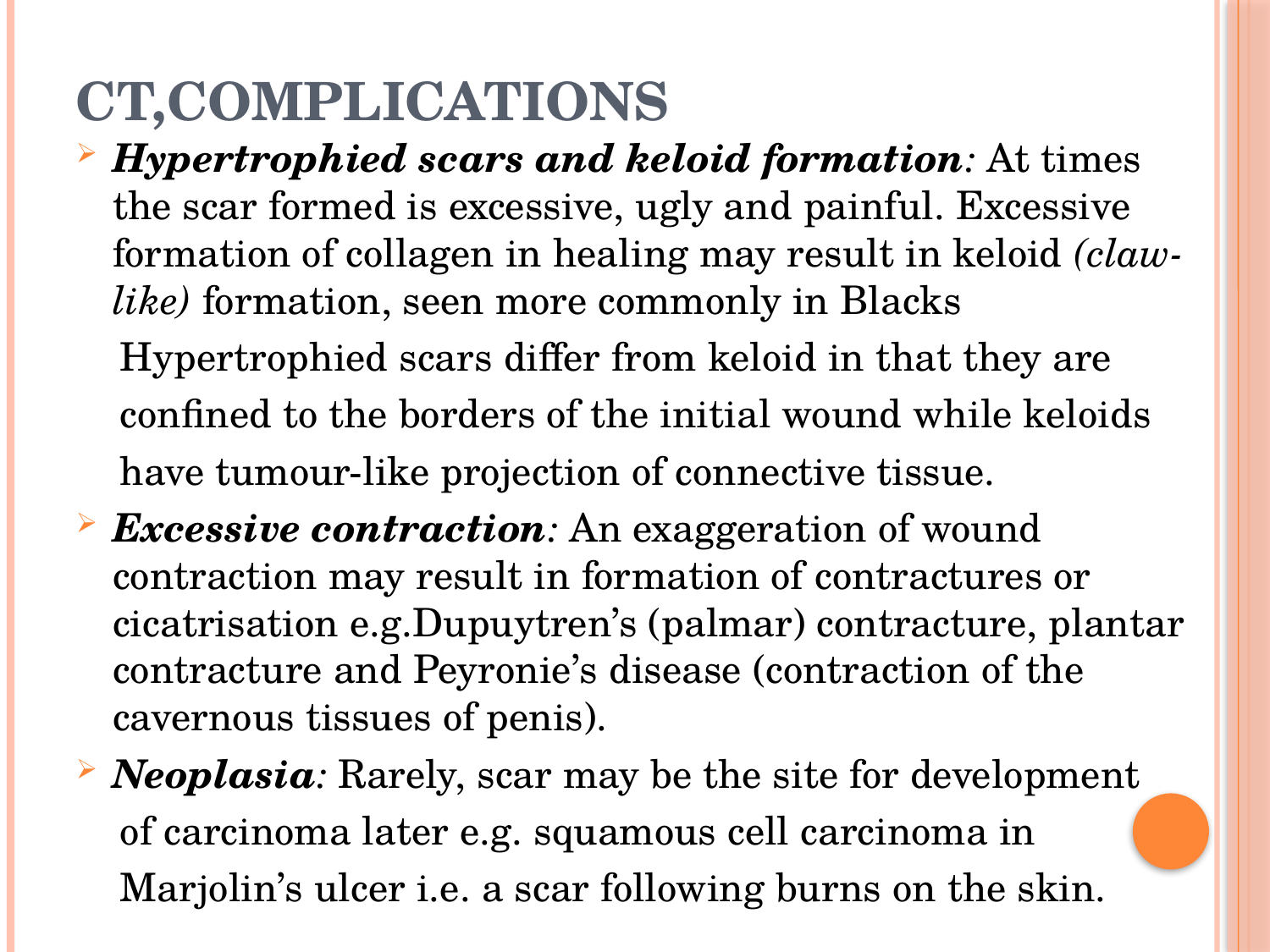

# CT,COMPLICATIONS
Hypertrophied scars and keloid formation: At times the scar formed is excessive, ugly and painful. Excessive formation of collagen in healing may result in keloid (claw-like) formation, seen more commonly in Blacks
    Hypertrophied scars differ from keloid in that they are
    confined to the borders of the initial wound while keloids
    have tumour-like projection of connective tissue.
Excessive contraction: An exaggeration of wound contraction may result in formation of contractures or cicatrisation e.g.Dupuytren’s (palmar) contracture, plantar contracture and Peyronie’s disease (contraction of the cavernous tissues of penis).
Neoplasia: Rarely, scar may be the site for development
    of carcinoma later e.g. squamous cell carcinoma in
    Marjolin’s ulcer i.e. a scar following burns on the skin.